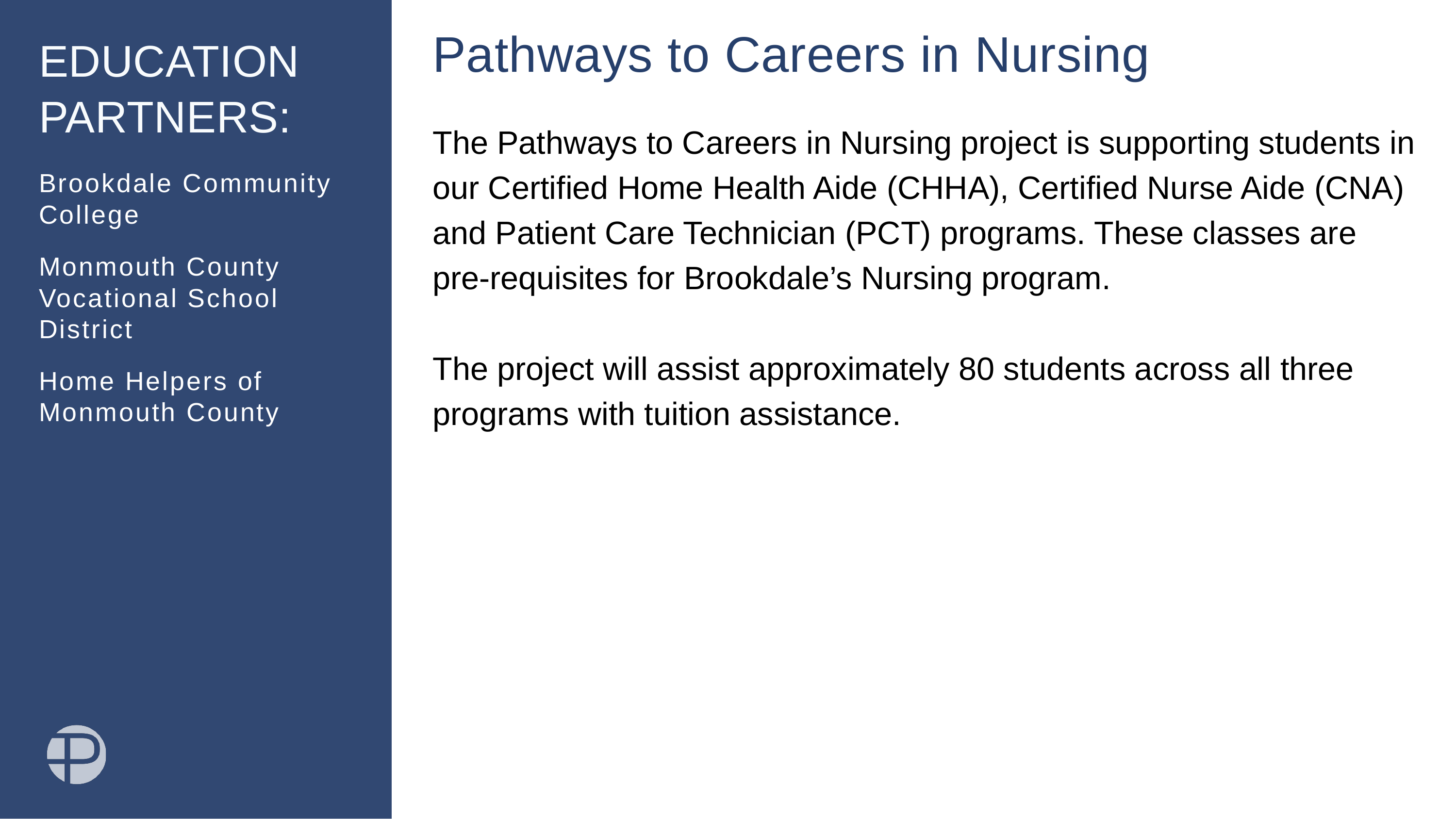

Pathways to Careers in Nursing​
EDUCATION PARTNERS: ​
The Pathways to Careers in Nursing project is supporting students in our Certified Home Health Aide (CHHA), Certified Nurse Aide (CNA) and Patient Care Technician (PCT) programs. These classes are pre-requisites for Brookdale’s Nursing program. ​
​
The project will assist approximately 80 students across all three programs with tuition assistance.
Brookdale Community College​
Monmouth County Vocational School District​
Home Helpers of Monmouth County​